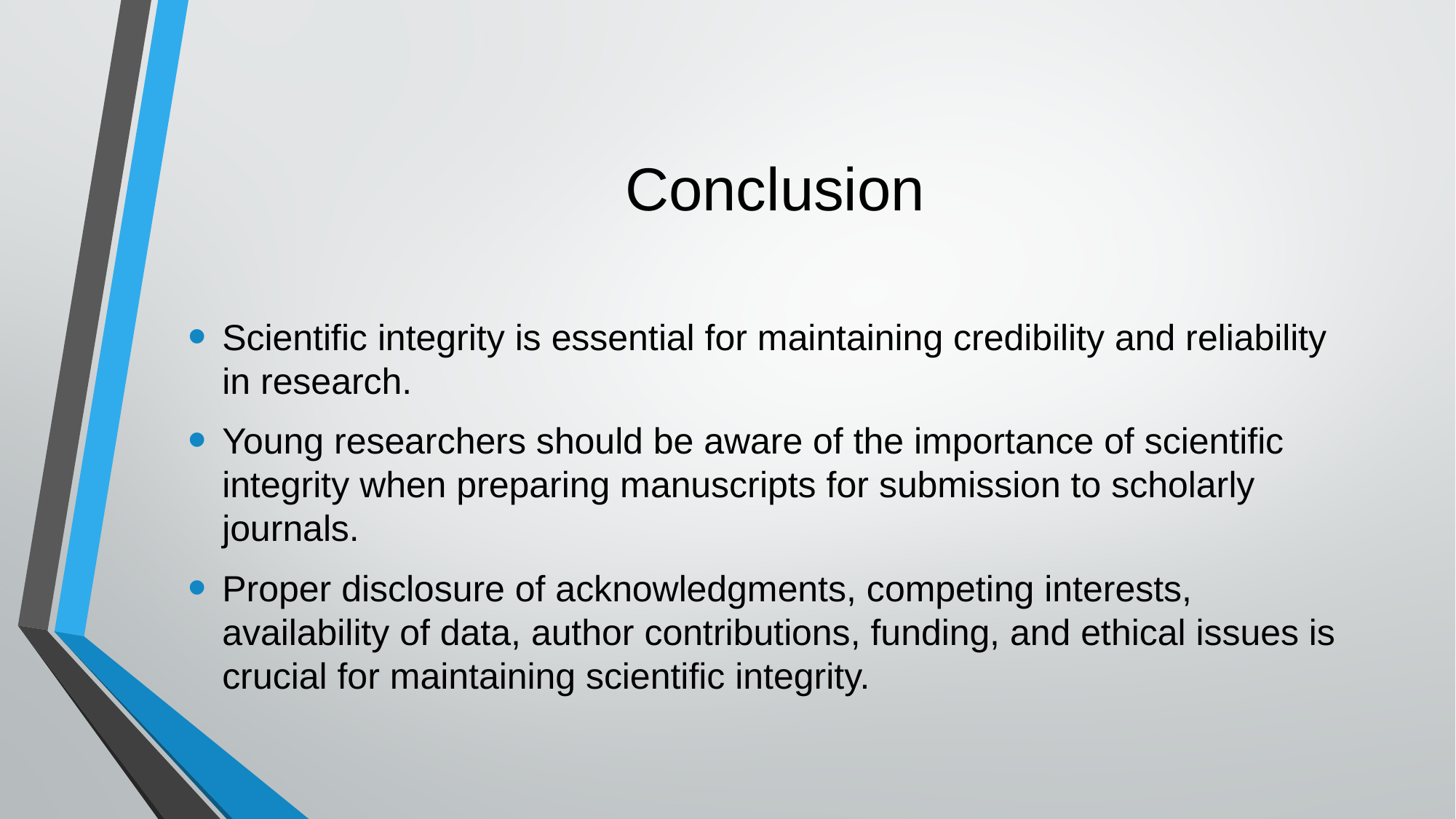

# Conclusion
Scientific integrity is essential for maintaining credibility and reliability in research.
Young researchers should be aware of the importance of scientific integrity when preparing manuscripts for submission to scholarly journals.
Proper disclosure of acknowledgments, competing interests, availability of data, author contributions, funding, and ethical issues is crucial for maintaining scientific integrity.